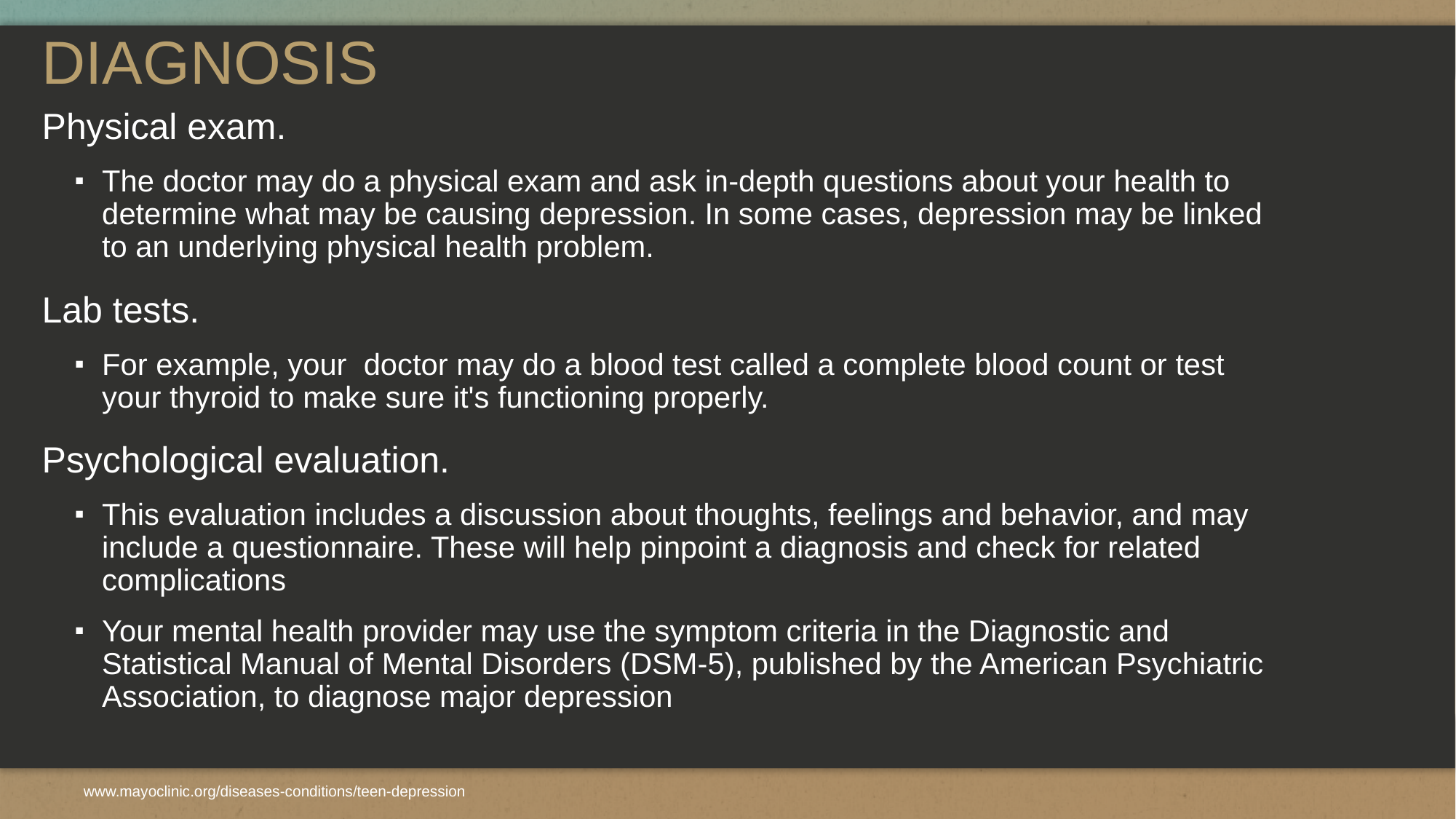

# DIAGNOSIS
Physical exam.
The doctor may do a physical exam and ask in-depth questions about your health to determine what may be causing depression. In some cases, depression may be linked to an underlying physical health problem.
Lab tests.
For example, your  doctor may do a blood test called a complete blood count or test your thyroid to make sure it's functioning properly.
Psychological evaluation.
This evaluation includes a discussion about thoughts, feelings and behavior, and may include a questionnaire. These will help pinpoint a diagnosis and check for related complications
Your mental health provider may use the symptom criteria in the Diagnostic and Statistical Manual of Mental Disorders (DSM-5), published by the American Psychiatric Association, to diagnose major depression
www.mayoclinic.org/diseases-conditions/teen-depression